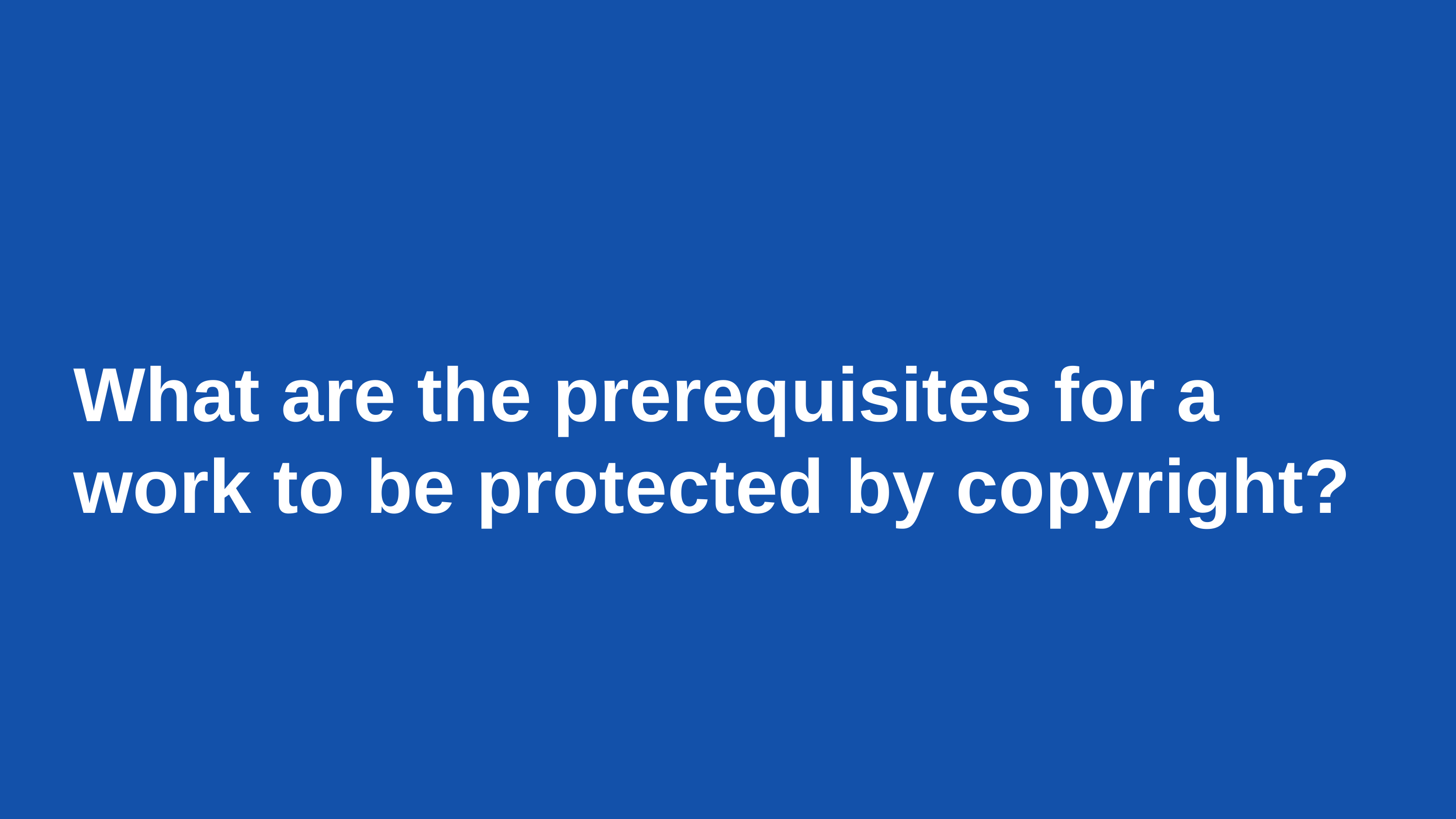

What are the prerequisites for a work to be protected by copyright?